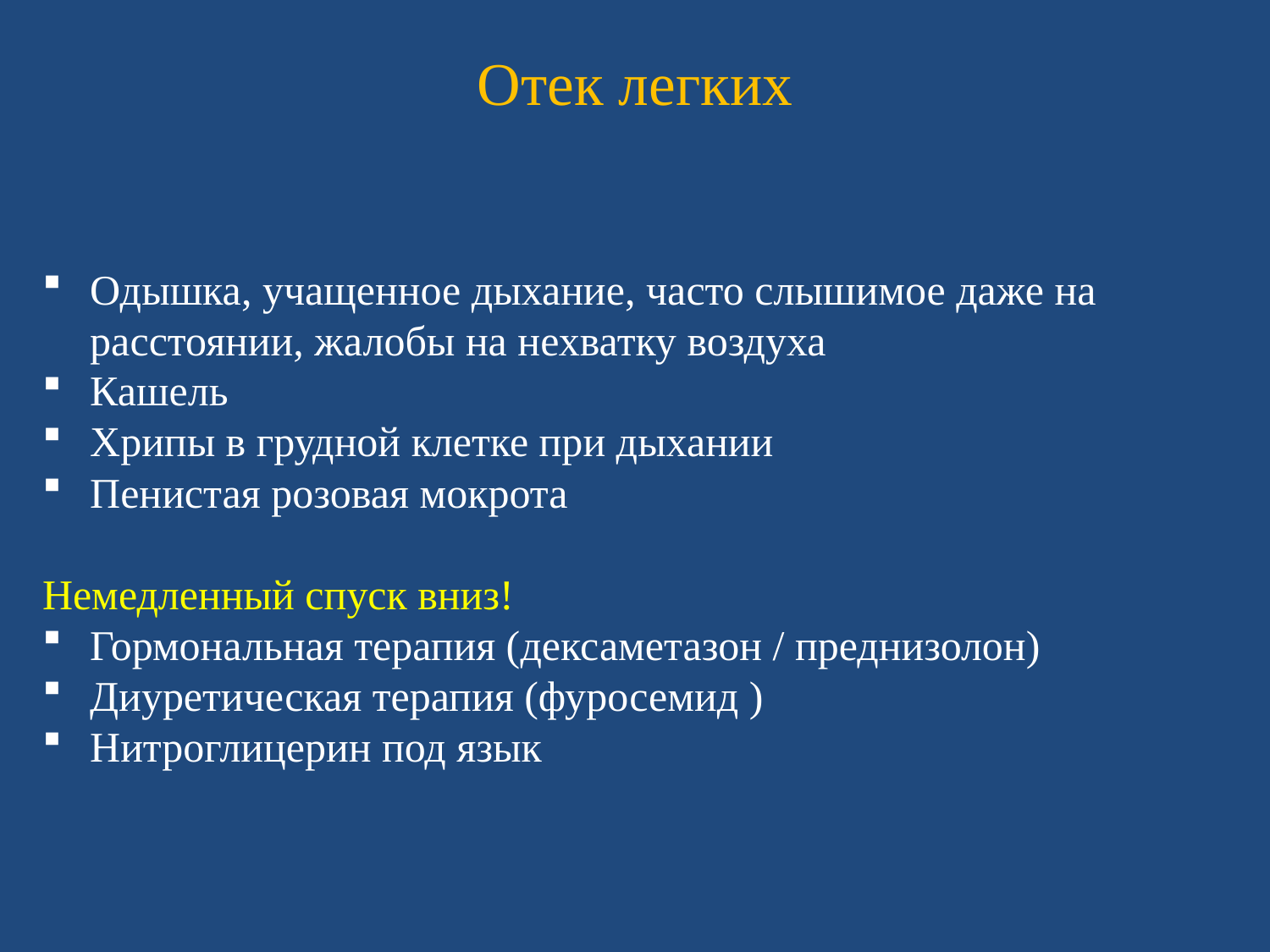

# Отек легких
Одышка, учащенное дыхание, часто слышимое даже на расстоянии, жалобы на нехватку воздуха
Кашель
Хрипы в грудной клетке при дыхании
Пенистая розовая мокрота

Немедленный спуск вниз!
Гормональная терапия (дексаметазон / преднизолон)
Диуретическая терапия (фуросемид )
Нитроглицерин под язык